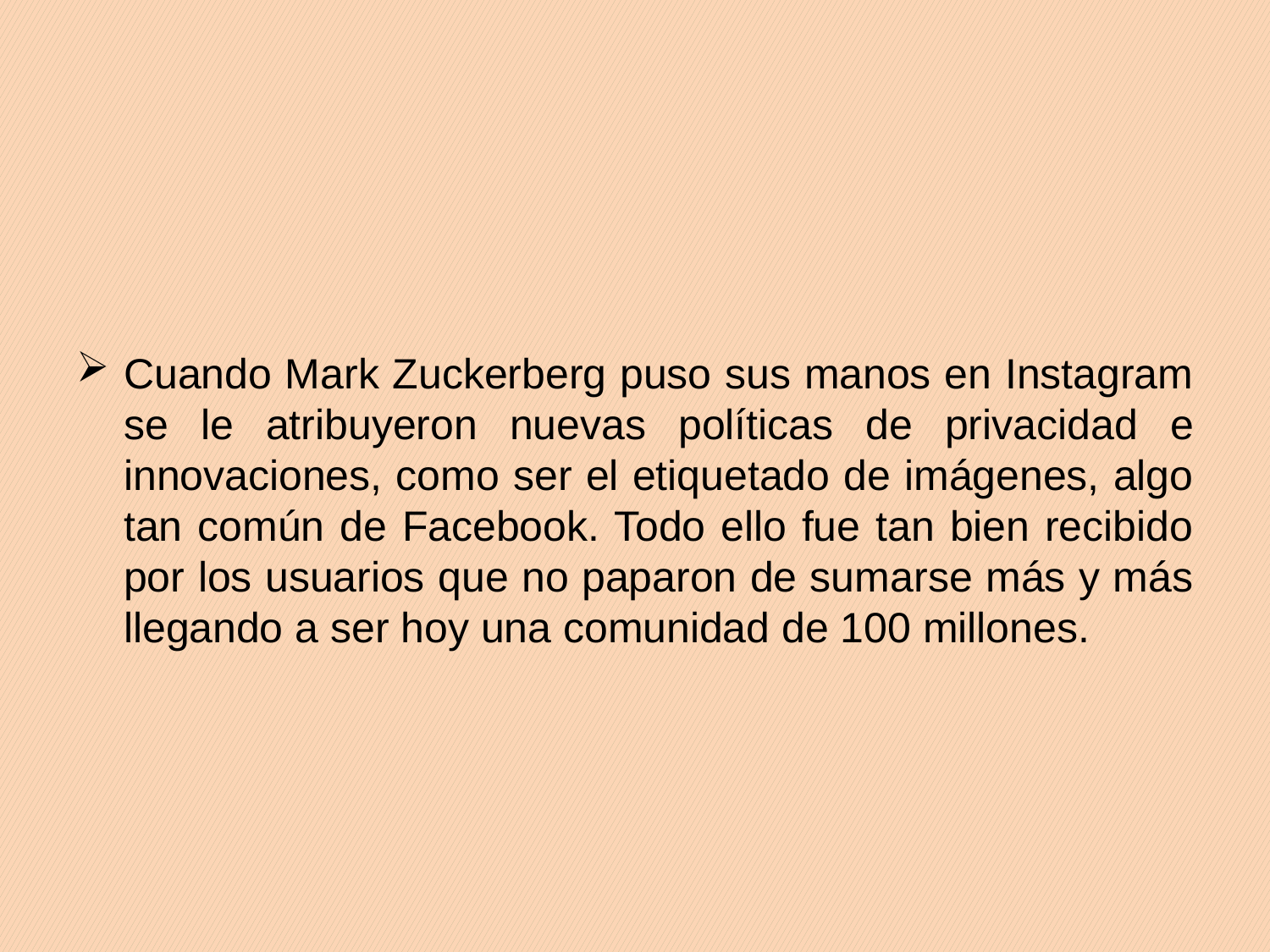

Cuando Mark Zuckerberg puso sus manos en Instagram se le atribuyeron nuevas políticas de privacidad e innovaciones, como ser el etiquetado de imágenes, algo tan común de Facebook. Todo ello fue tan bien recibido por los usuarios que no paparon de sumarse más y más llegando a ser hoy una comunidad de 100 millones.